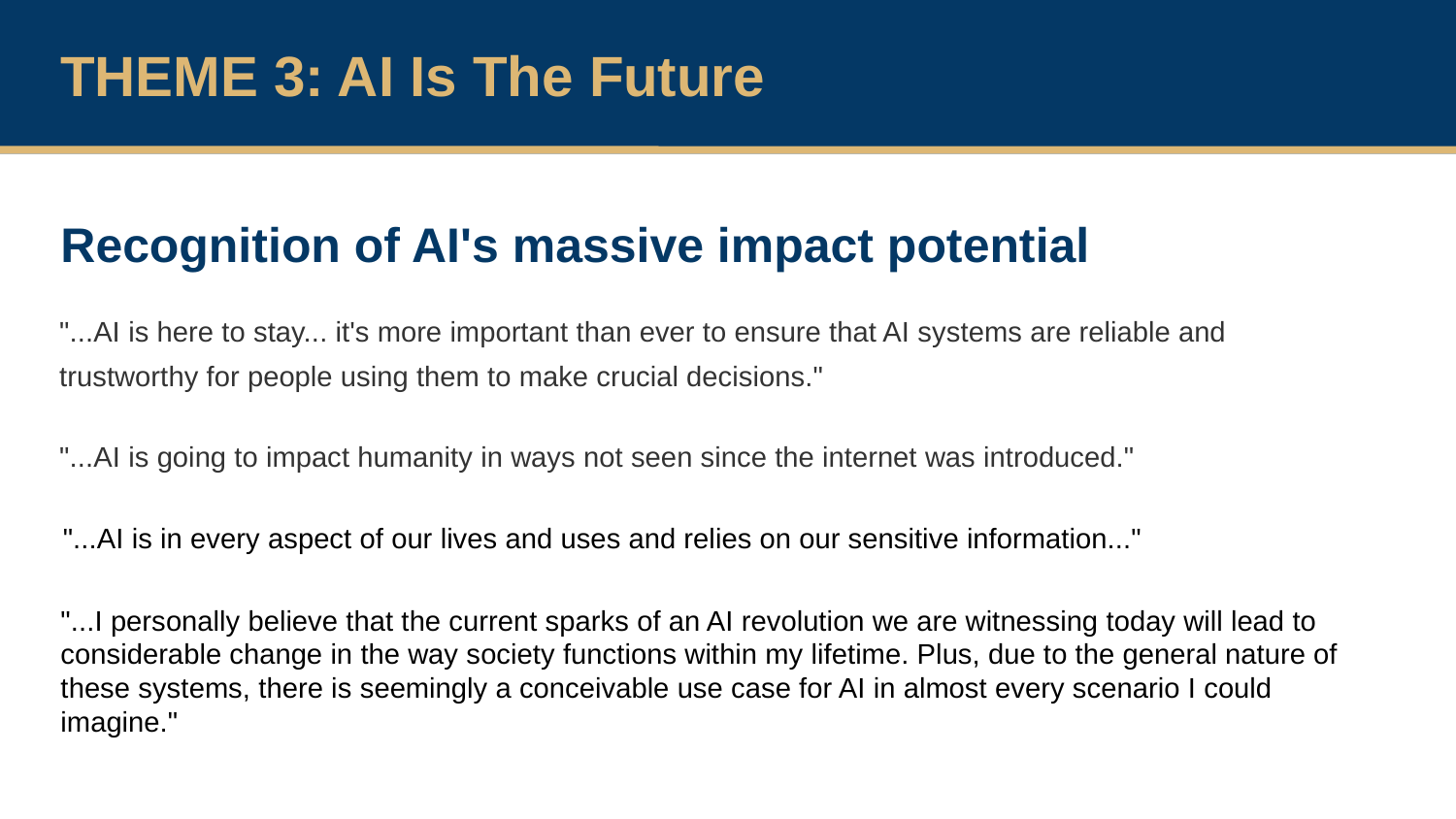

THEME 3: AI Is The Future

Recognition of AI's massive impact potential
"...AI is here to stay... it's more important than ever to ensure that AI systems are reliable and trustworthy for people using them to make crucial decisions."
"...AI is going to impact humanity in ways not seen since the internet was introduced."
"...AI is in every aspect of our lives and uses and relies on our sensitive information..."
"...I personally believe that the current sparks of an AI revolution we are witnessing today will lead to considerable change in the way society functions within my lifetime. Plus, due to the general nature of these systems, there is seemingly a conceivable use case for AI in almost every scenario I could imagine."